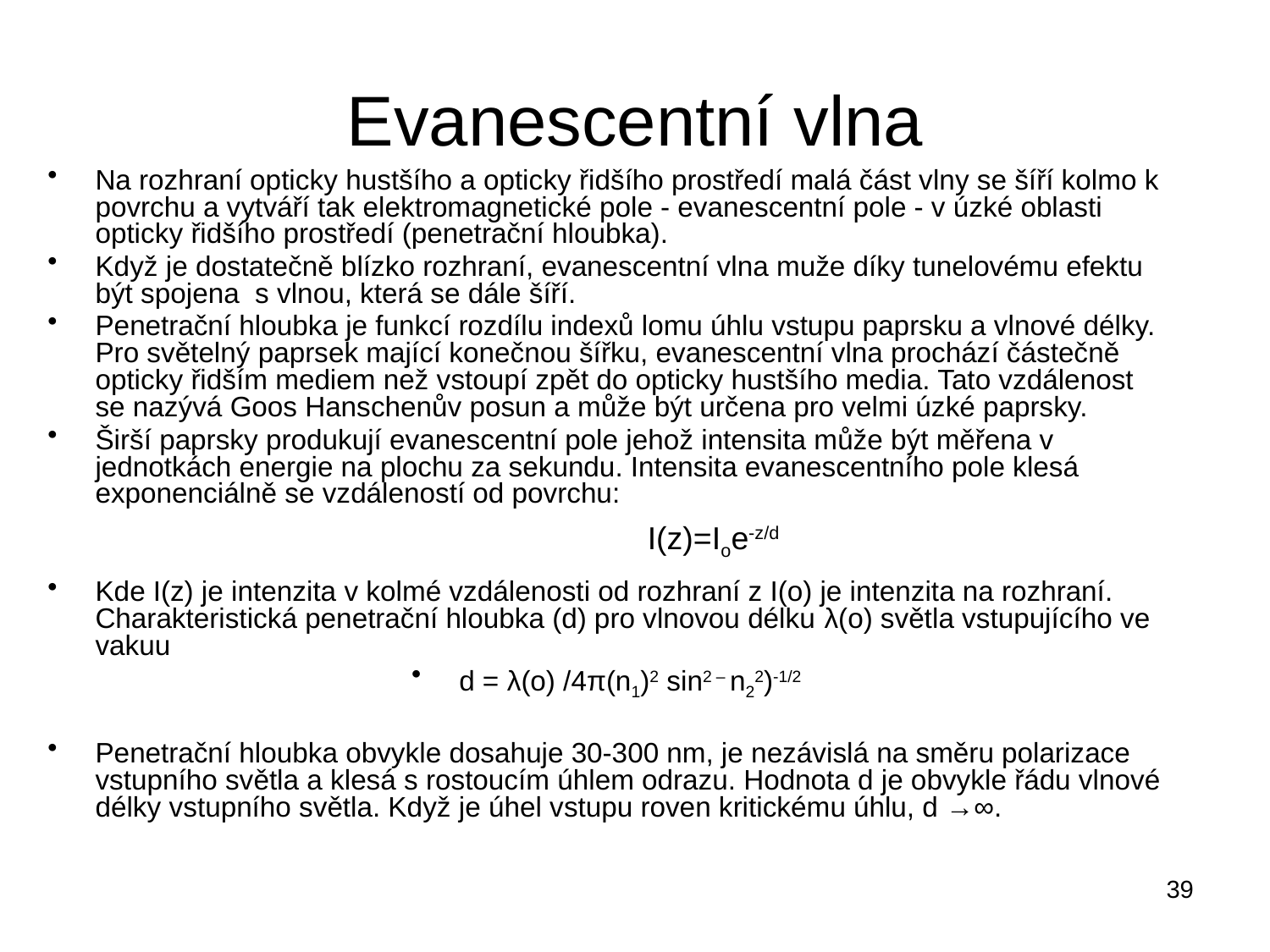

Evanescentní vlna
Na rozhraní opticky hustšího a opticky řidšího prostředí malá část vlny se šíří kolmo k povrchu a vytváří tak elektromagnetické pole - evanescentní pole - v úzké oblasti opticky řidšího prostředí (penetrační hloubka).
Když je dostatečně blízko rozhraní, evanescentní vlna muže díky tunelovému efektu být spojena  s vlnou, která se dále šíří.
Penetrační hloubka je funkcí rozdílu indexů lomu úhlu vstupu paprsku a vlnové délky.  Pro světelný paprsek mající konečnou šířku, evanescentní vlna prochází částečně opticky řidším mediem než vstoupí zpět do opticky hustšího media. Tato vzdálenost se nazývá Goos Hanschenův posun a může být určena pro velmi úzké paprsky.
Širší paprsky produkují evanescentní pole jehož intensita může být měřena v jednotkách energie na plochu za sekundu. Intensita evanescentního pole klesá exponenciálně se vzdáleností od povrchu:

Kde I(z) je intenzita v kolmé vzdálenosti od rozhraní z I(o) je intenzita na rozhraní. Charakteristická penetrační hloubka (d) pro vlnovou délku λ(o) světla vstupujícího ve vakuu
d = λ(o) /4π(n1)2 sin2 – n22)-1/2

Penetrační hloubka obvykle dosahuje 30-300 nm, je nezávislá na směru polarizace vstupního světla a klesá s rostoucím úhlem odrazu. Hodnota d je obvykle řádu vlnové délky vstupního světla. Když je úhel vstupu roven kritickému úhlu, d →∞.
I(z)=Ioe-z/d
39